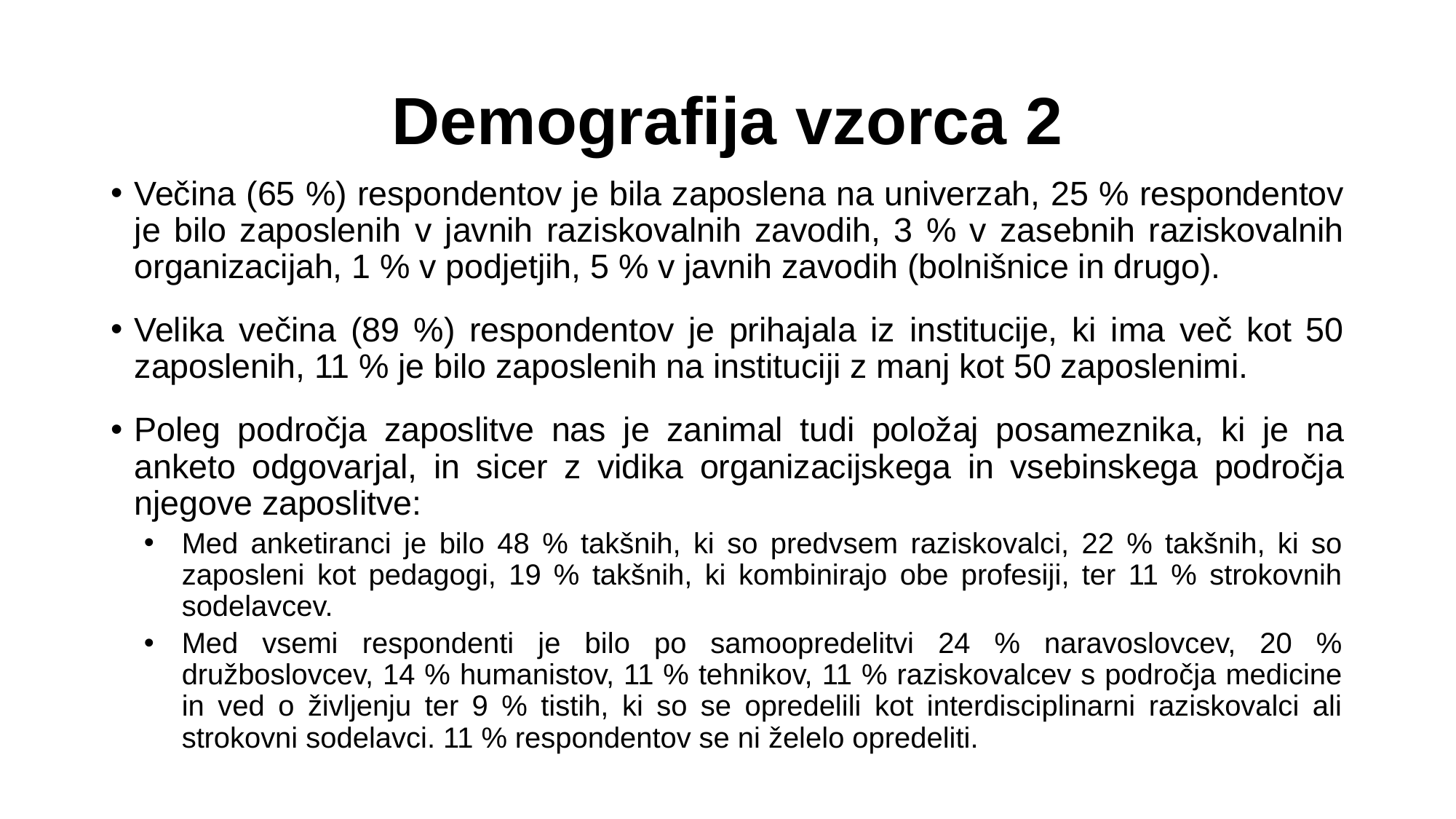

# Demografija vzorca 2
Večina (65 %) respondentov je bila zaposlena na univerzah, 25 % respondentov je bilo zaposlenih v javnih raziskovalnih zavodih, 3 % v zasebnih raziskovalnih organizacijah, 1 % v podjetjih, 5 % v javnih zavodih (bolnišnice in drugo).

Velika večina (89 %) respondentov je prihajala iz institucije, ki ima več kot 50 zaposlenih, 11 % je bilo zaposlenih na instituciji z manj kot 50 zaposlenimi.

Poleg področja zaposlitve nas je zanimal tudi položaj posameznika, ki je na anketo odgovarjal, in sicer z vidika organizacijskega in vsebinskega področja njegove zaposlitve:
Med anketiranci je bilo 48 % takšnih, ki so predvsem raziskovalci, 22 % takšnih, ki so zaposleni kot pedagogi, 19 % takšnih, ki kombinirajo obe profesiji, ter 11 % strokovnih sodelavcev.
Med vsemi respondenti je bilo po samoopredelitvi 24 % naravoslovcev, 20 % družboslovcev, 14 % humanistov, 11 % tehnikov, 11 % raziskovalcev s področja medicine in ved o življenju ter 9 % tistih, ki so se opredelili kot interdisciplinarni raziskovalci ali strokovni sodelavci. 11 % respondentov se ni želelo opredeliti.